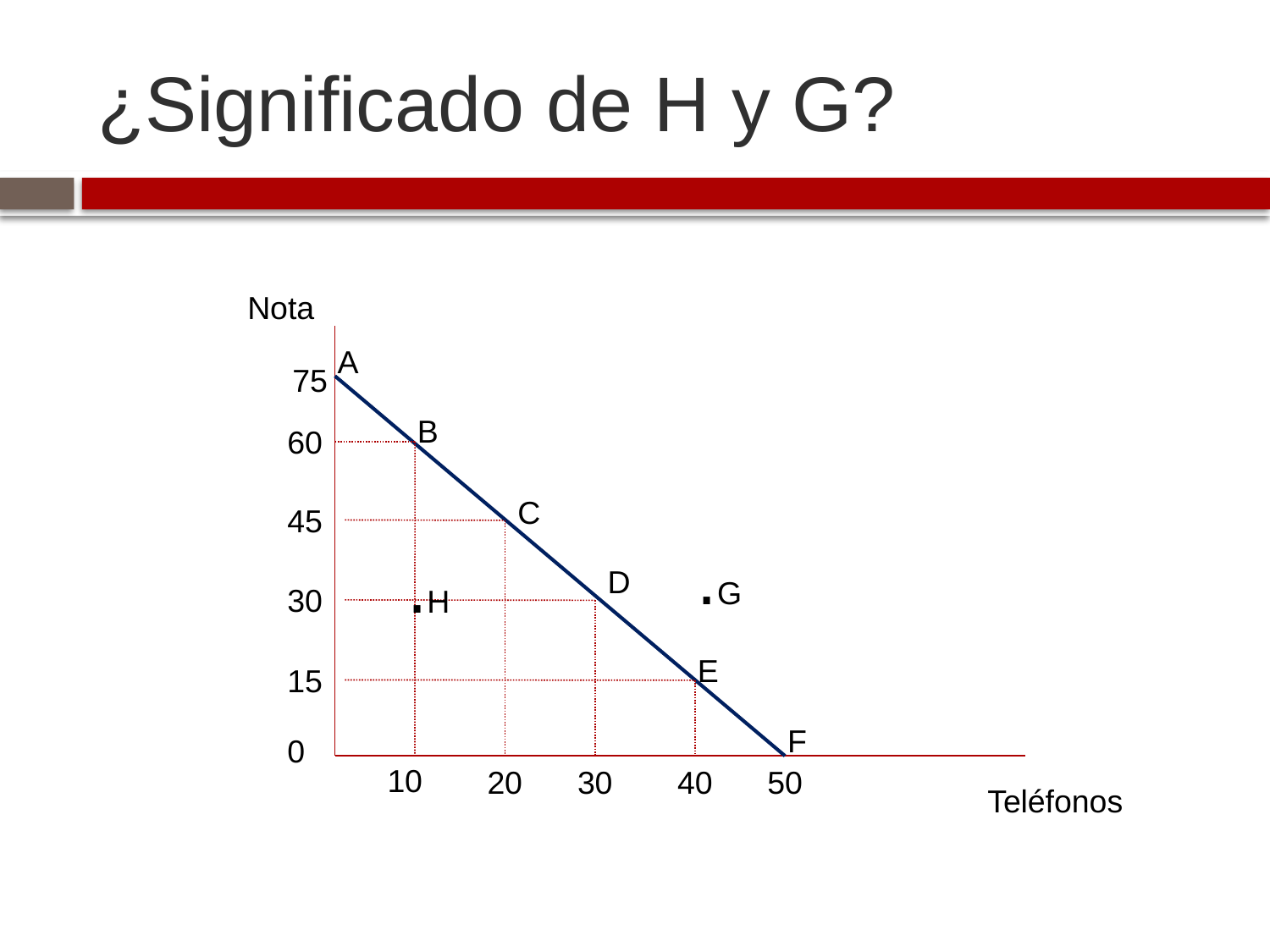

# ¿Significado de H y G?
Nota
A
75
B
60
C
45
.G
.H
D
30
E
15
F
0
10
20
30
40
50
Teléfonos